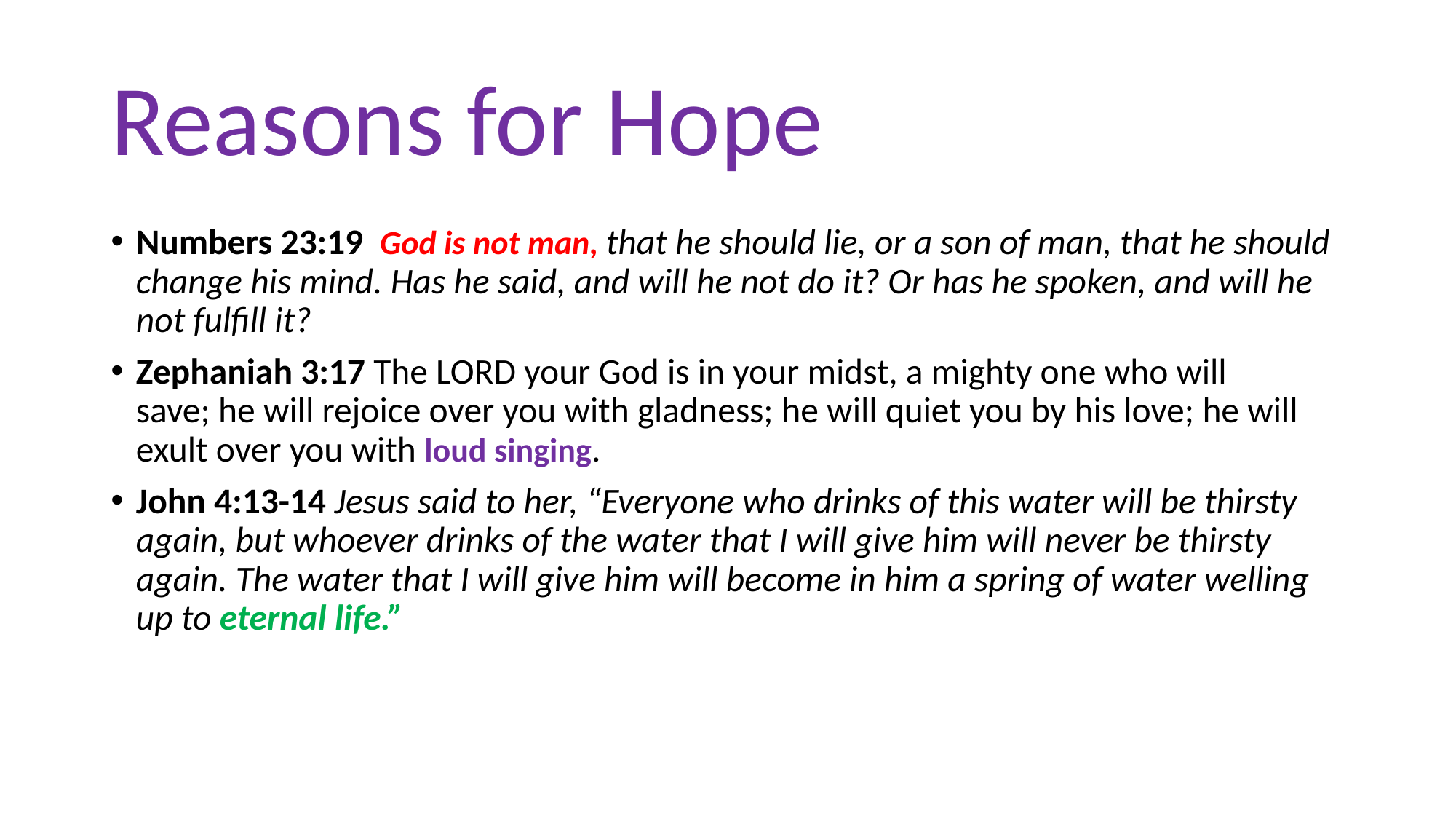

# Reasons for Hope
Numbers 23:19  God is not man, that he should lie, or a son of man, that he should change his mind. Has he said, and will he not do it? Or has he spoken, and will he not fulfill it?
Zephaniah 3:17 The LORD your God is in your midst, a mighty one who will save; he will rejoice over you with gladness; he will quiet you by his love; he will exult over you with loud singing.
John 4:13-14 Jesus said to her, “Everyone who drinks of this water will be thirsty again, but whoever drinks of the water that I will give him will never be thirsty again. The water that I will give him will become in him a spring of water welling up to eternal life.”